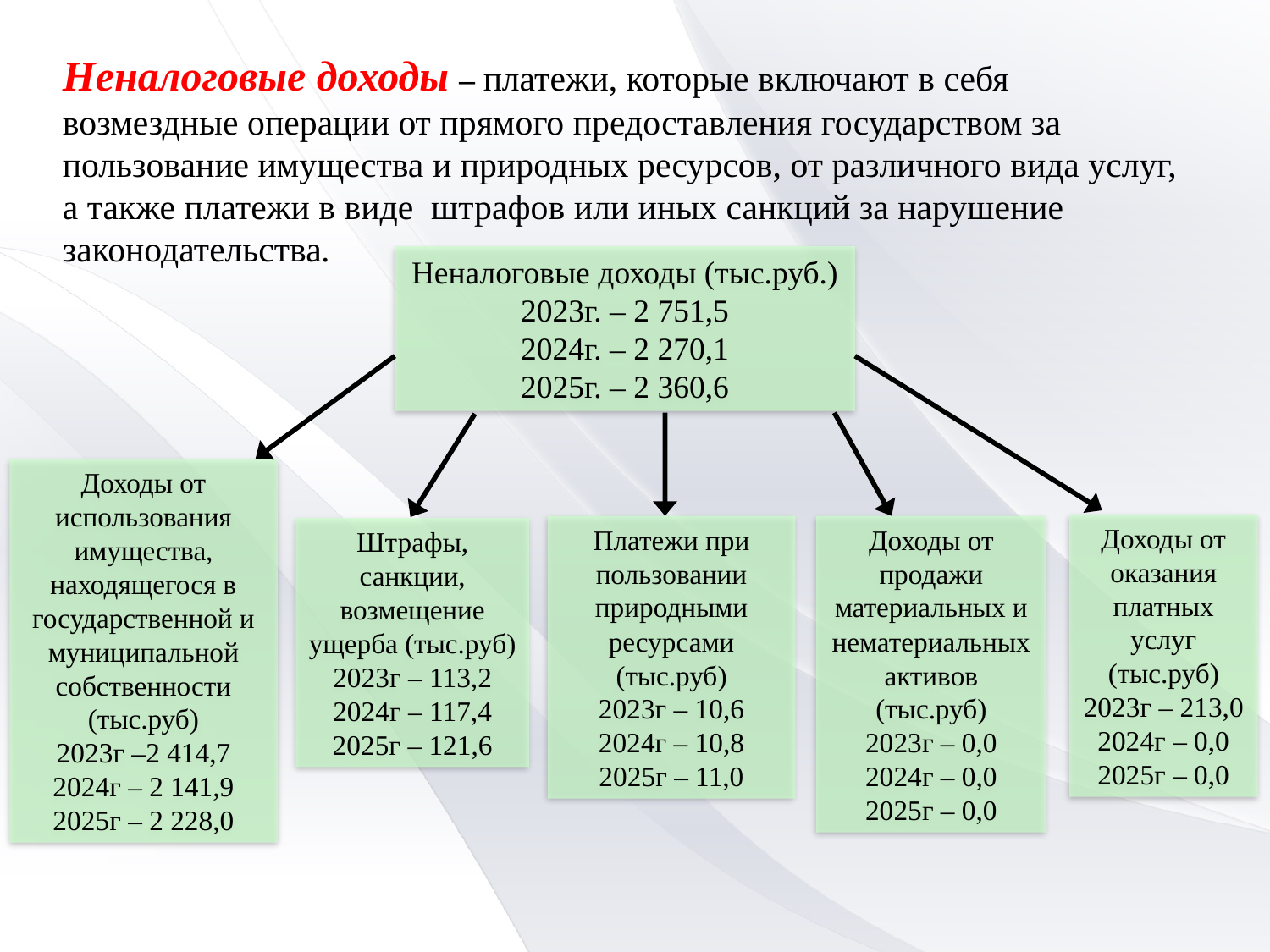

Неналоговые доходы – платежи, которые включают в себя возмездные операции от прямого предоставления государством за пользование имущества и природных ресурсов, от различного вида услуг, а также платежи в виде  штрафов или иных санкций за нарушение законодательства.
Неналоговые доходы (тыс.руб.)
2023г. – 2 751,5
2024г. – 2 270,1
2025г. – 2 360,6

Доходы от использования имущества, находящегося в государственной и муниципальной собственности (тыс.руб)
2023г –2 414,7
2024г – 2 141,9
2025г – 2 228,0
Доходы от оказания платных услуг (тыс.руб)
2023г – 213,0
2024г – 0,0
2025г – 0,0
Платежи при пользовании природными ресурсами (тыс.руб)
2023г – 10,6
2024г – 10,8
2025г – 11,0
Доходы от продажи материальных и нематериальных активов (тыс.руб)
2023г – 0,0
2024г – 0,0
2025г – 0,0
Штрафы, санкции, возмещение ущерба (тыс.руб)
2023г – 113,2
2024г – 117,4
2025г – 121,6